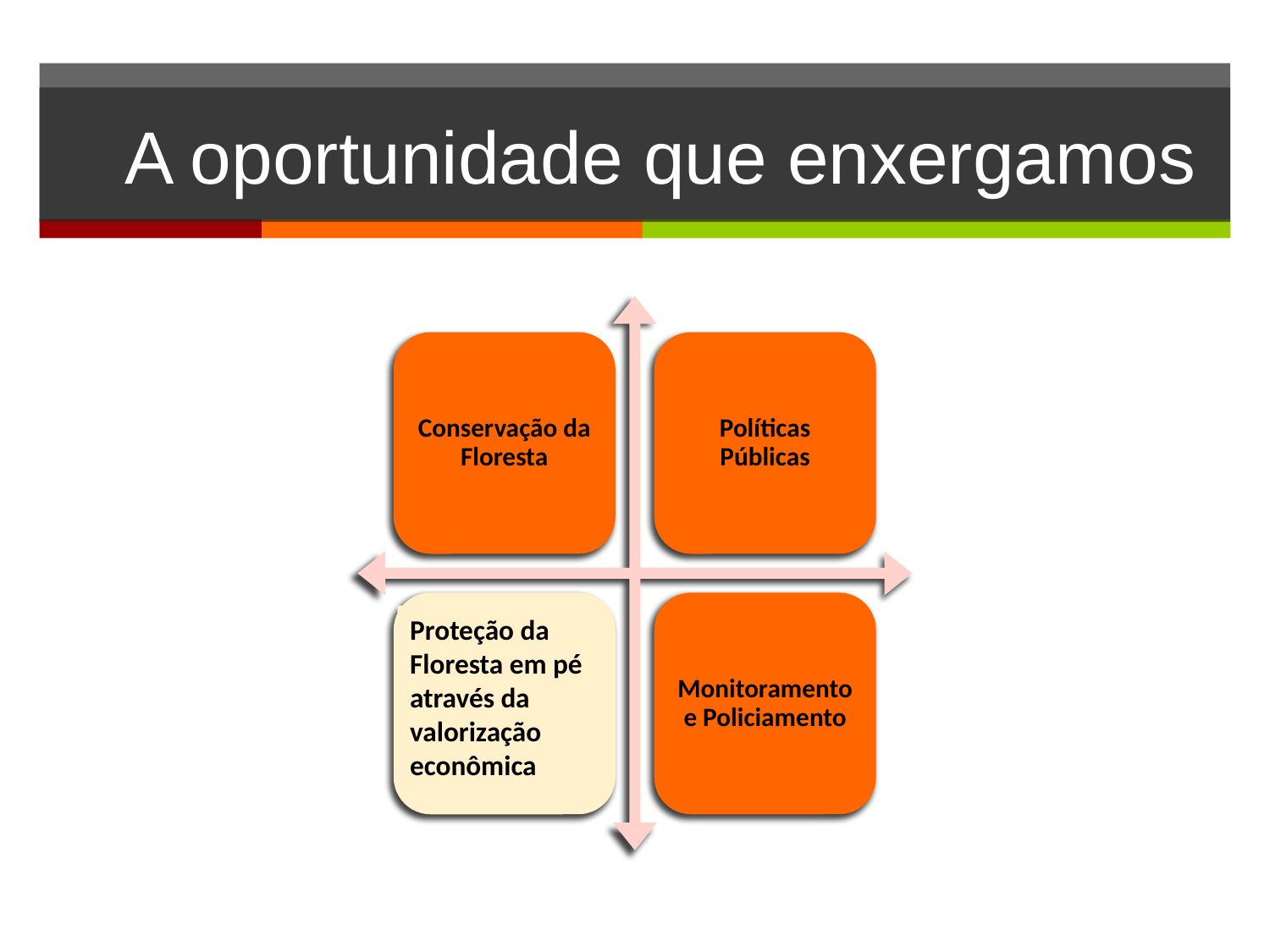

# A oportunidade que enxergamos
Conservação da Floresta
Políticas Públicas

Monitoramento e Policiamento
Proteção da Floresta em pé
através da valorização econômica